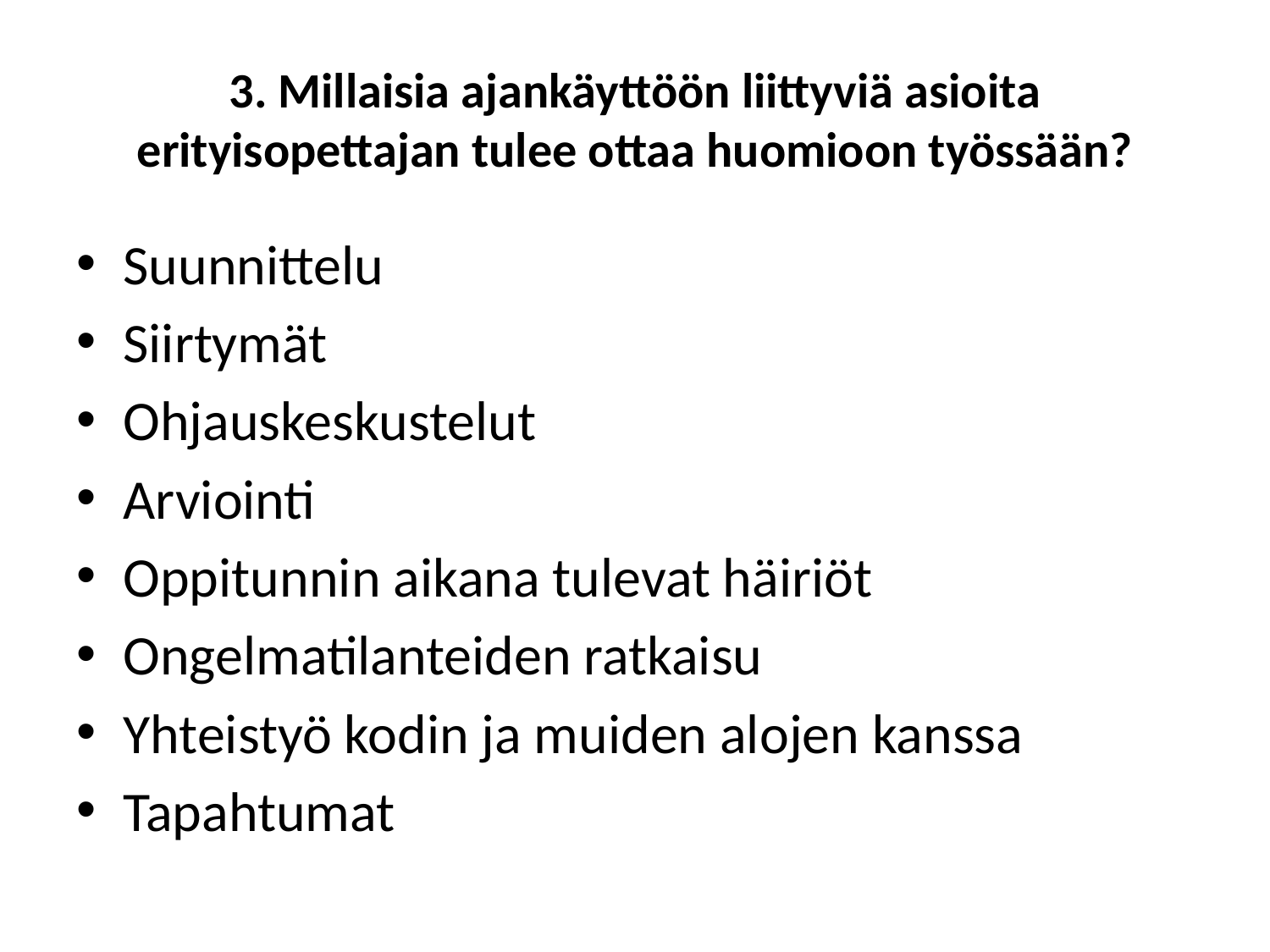

# 3. Millaisia ajankäyttöön liittyviä asioita erityisopettajan tulee ottaa huomioon työssään?
Suunnittelu
Siirtymät
Ohjauskeskustelut
Arviointi
Oppitunnin aikana tulevat häiriöt
Ongelmatilanteiden ratkaisu
Yhteistyö kodin ja muiden alojen kanssa
Tapahtumat